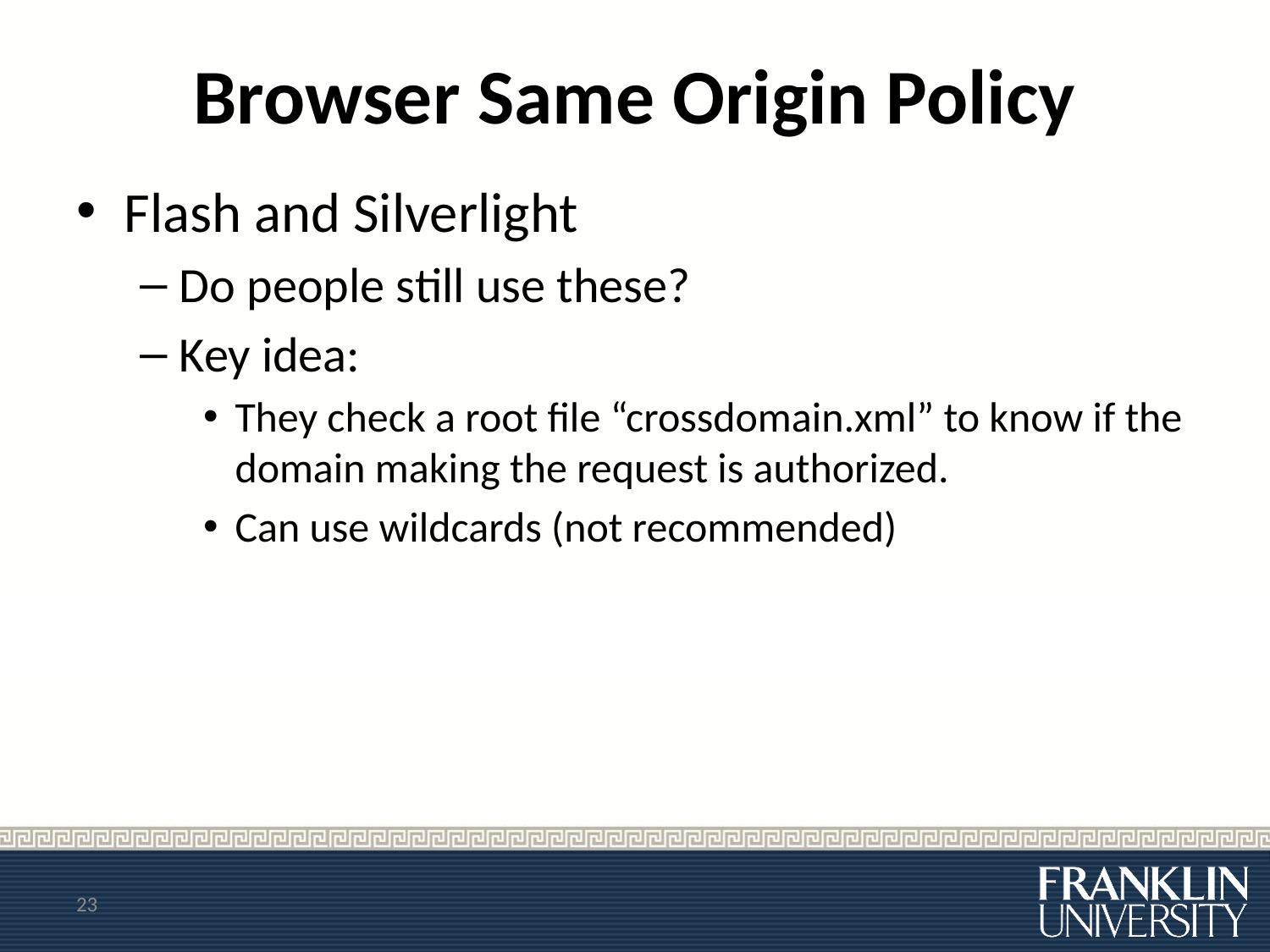

# Browser Same Origin Policy
Flash and Silverlight
Do people still use these?
Key idea:
They check a root file “crossdomain.xml” to know if the domain making the request is authorized.
Can use wildcards (not recommended)
23